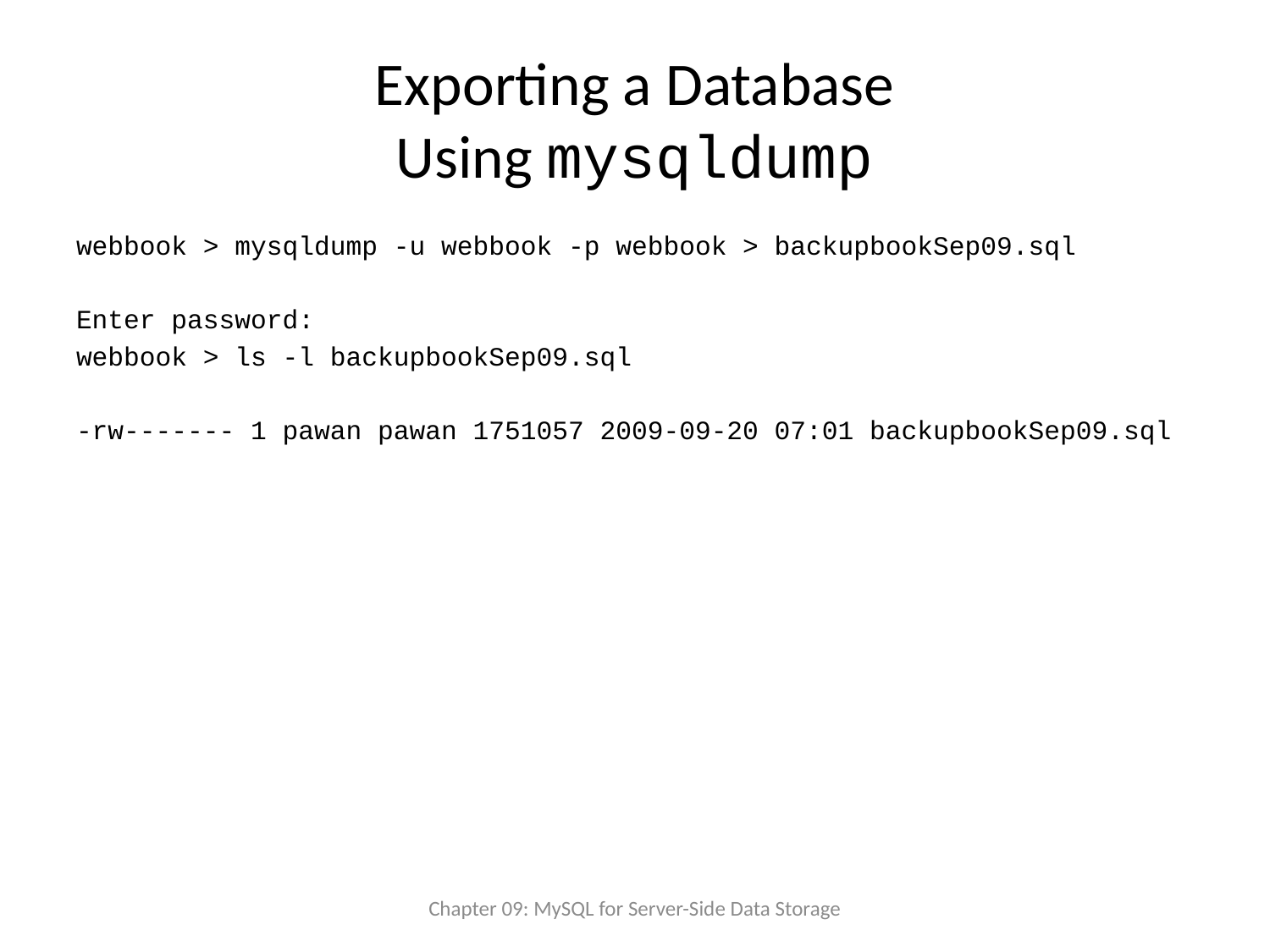

# Exporting a Database Using mysqldump
webbook > mysqldump -u webbook -p webbook > backupbookSep09.sql

Enter password:
webbook > ls -l backupbookSep09.sql

-rw------- 1 pawan pawan 1751057 2009-09-20 07:01 backupbookSep09.sql

Chapter 09: MySQL for Server-Side Data Storage